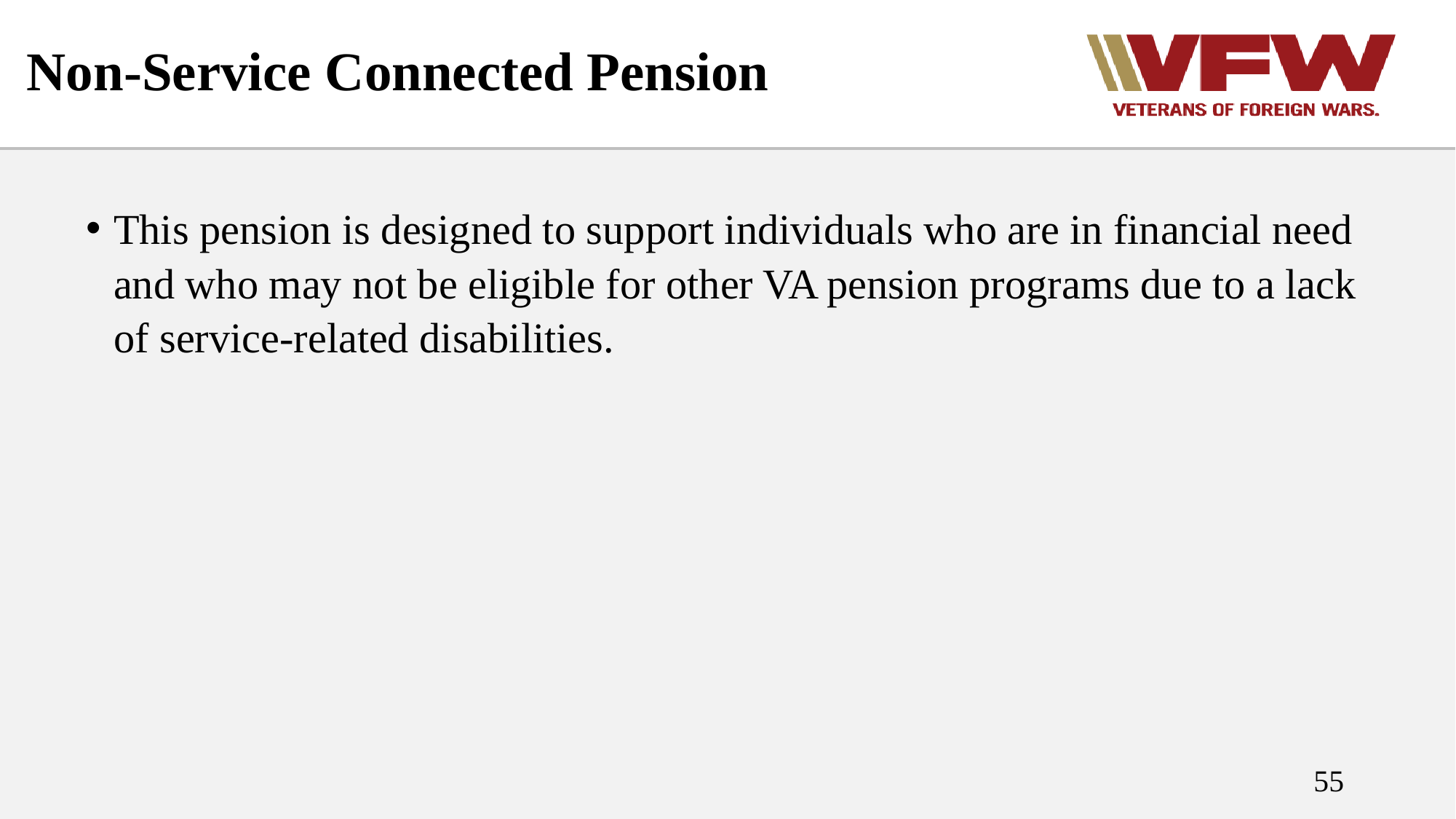

# Non-Service Connected Pension
This pension is designed to support individuals who are in financial need and who may not be eligible for other VA pension programs due to a lack of service-related disabilities.

55